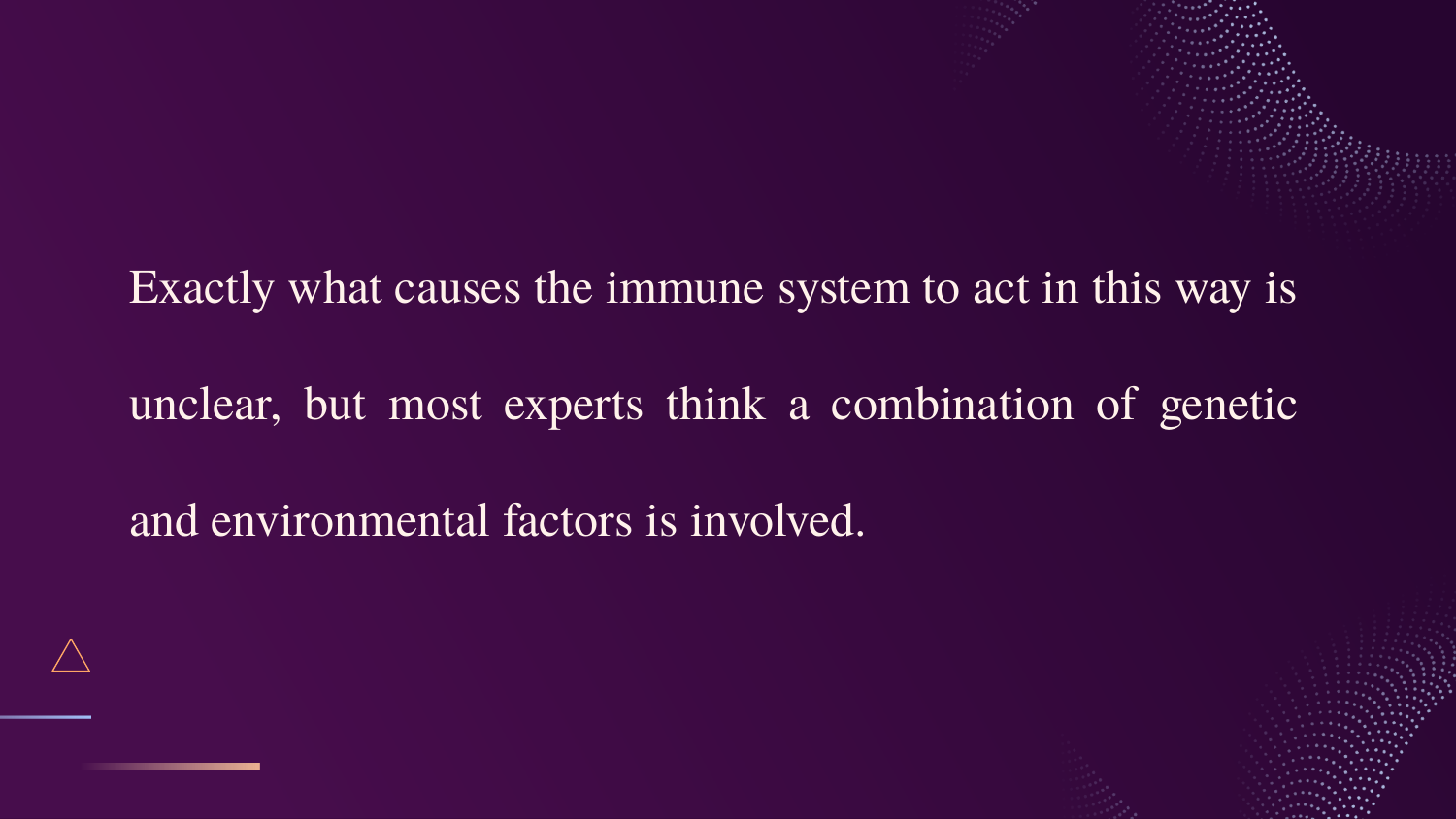

Exactly what causes the immune system to act in this way is unclear, but most experts think a combination of genetic and environmental factors is involved.